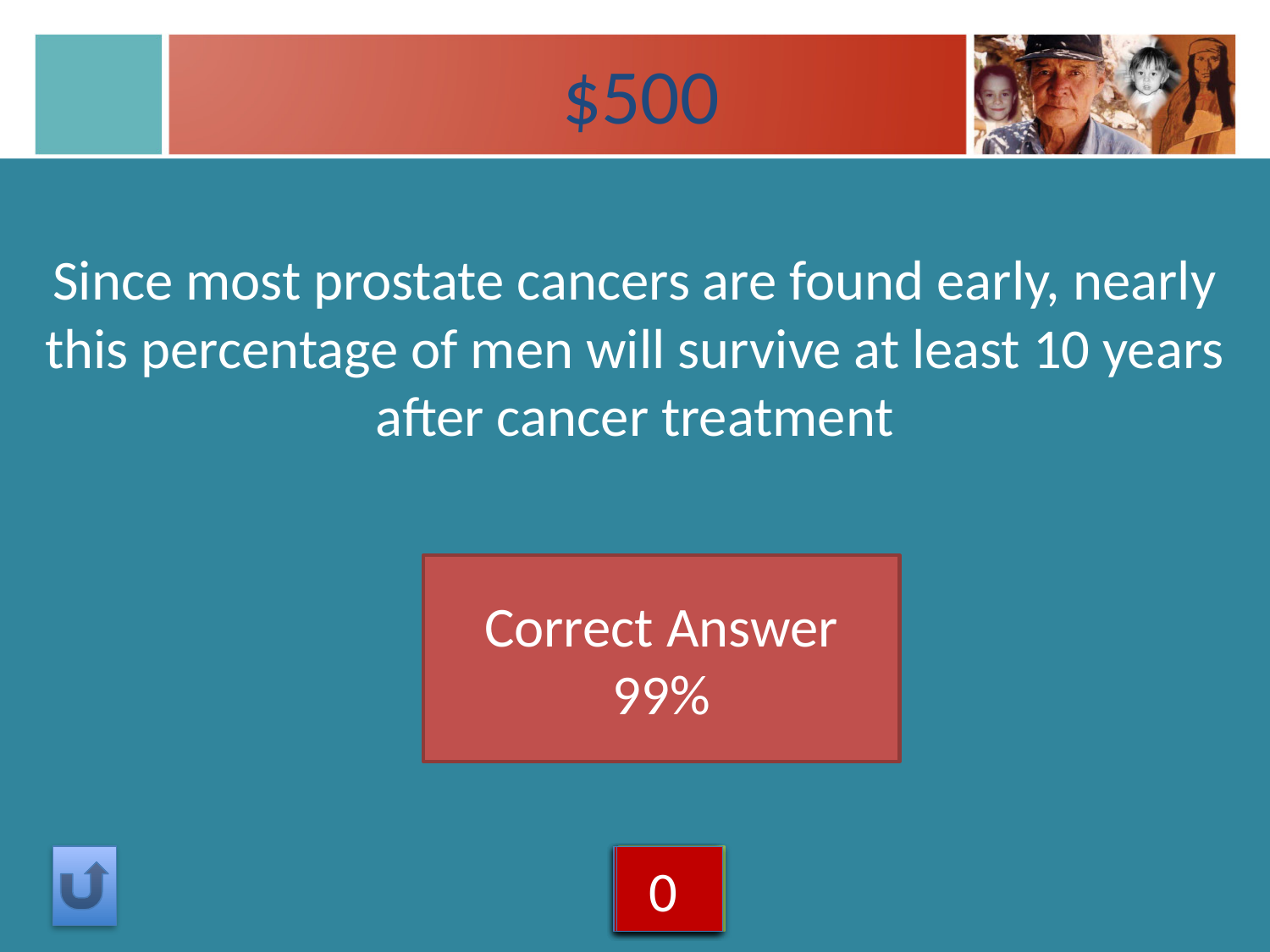

# $500

Since most prostate cancers are found early, nearly this percentage of men will survive at least 10 years after cancer treatment
Correct Answer
99%

5
4
3
2
1
0